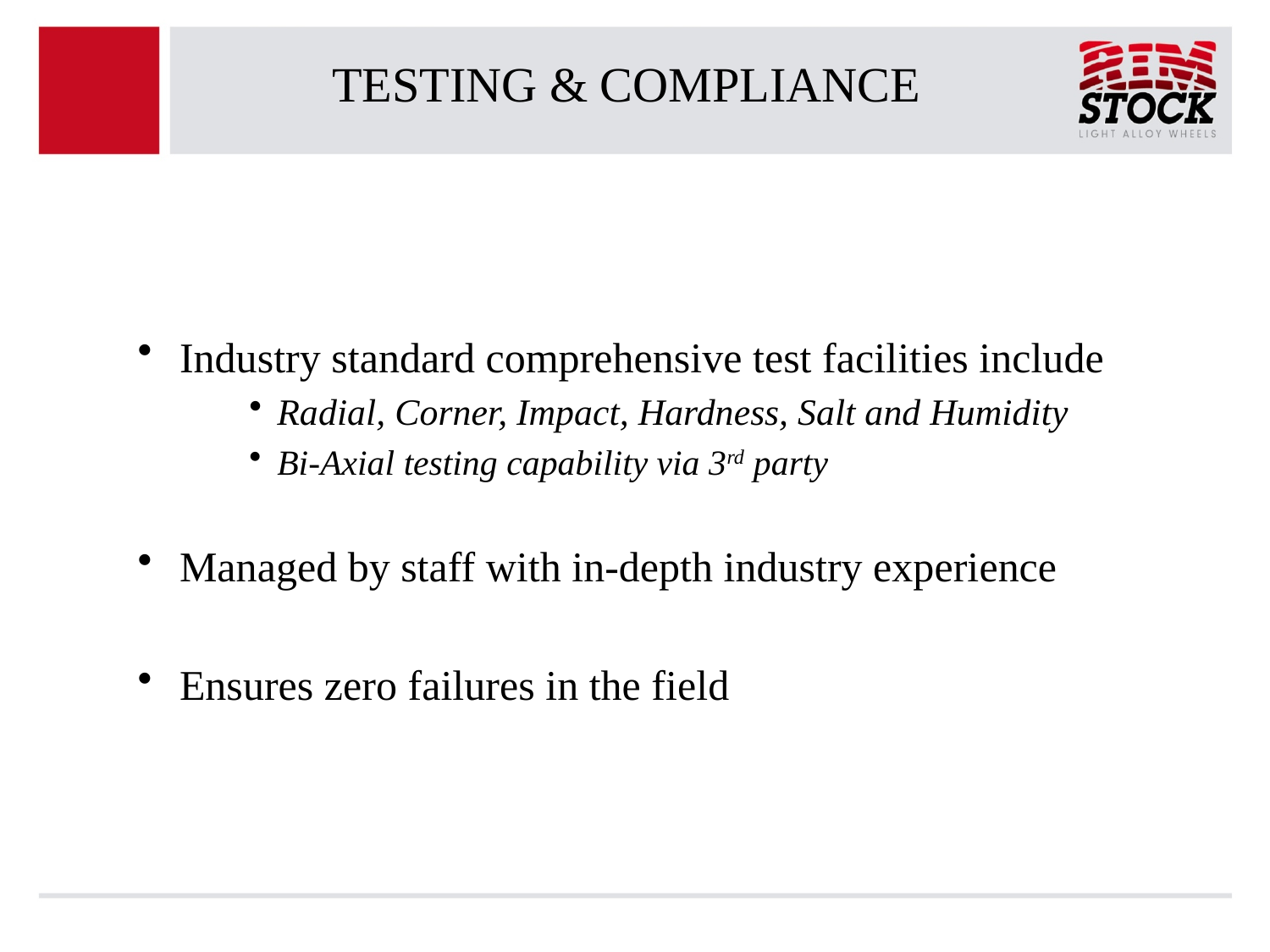

# TESTING & COMPLIANCE
Industry standard comprehensive test facilities include
Radial, Corner, Impact, Hardness, Salt and Humidity
Bi-Axial testing capability via 3rd party

Managed by staff with in-depth industry experience

Ensures zero failures in the field